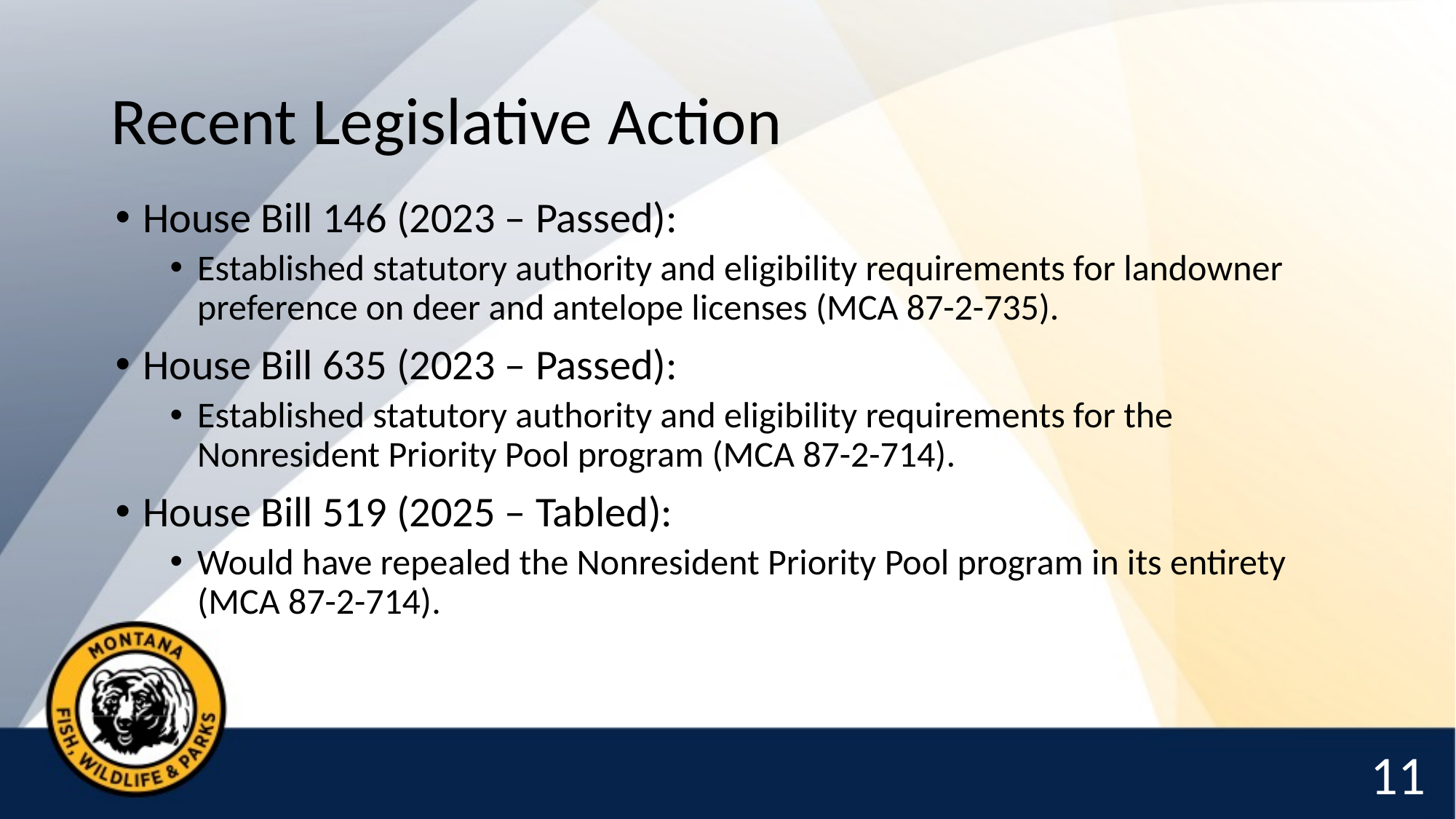

# Recent Legislative Action
House Bill 146 (2023 – Passed):
Established statutory authority and eligibility requirements for landowner preference on deer and antelope licenses (MCA 87-2-735).
House Bill 635 (2023 – Passed):
Established statutory authority and eligibility requirements for the Nonresident Priority Pool program (MCA 87-2-714).
House Bill 519 (2025 – Tabled):
Would have repealed the Nonresident Priority Pool program in its entirety (MCA 87-2-714).
11